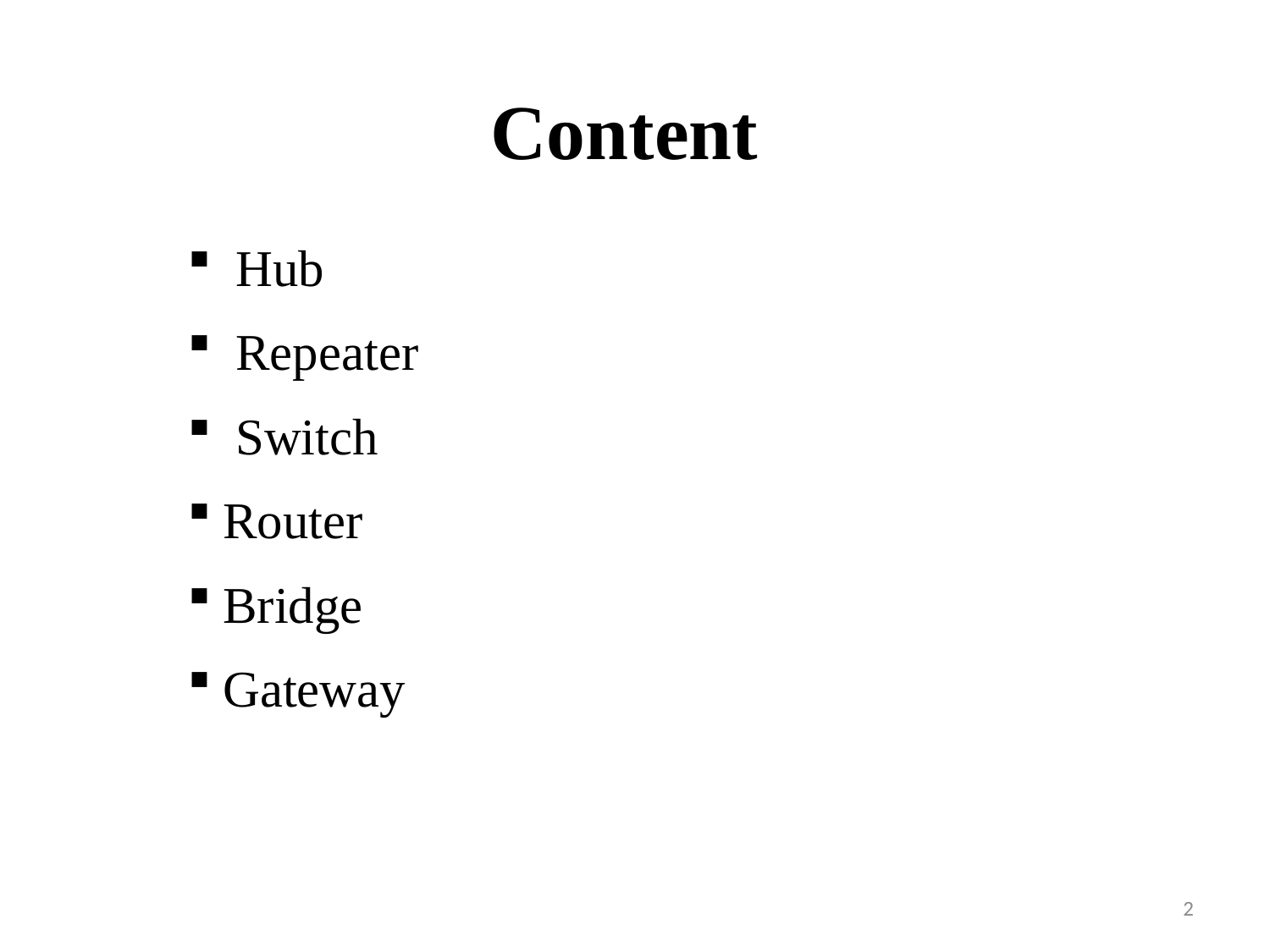

# Content
 Hub
 Repeater
 Switch
Router
Bridge
Gateway
2